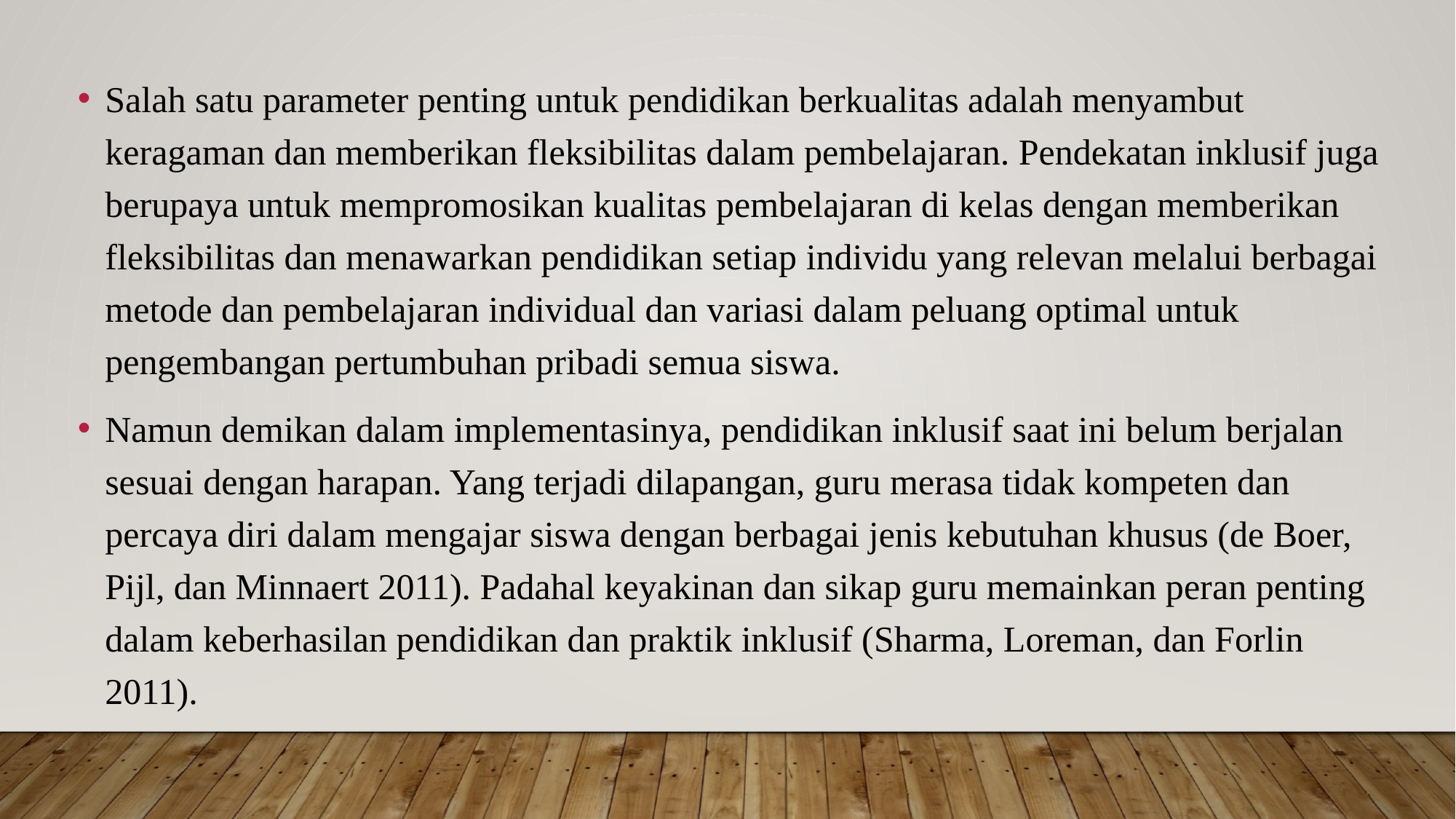

Salah satu parameter penting untuk pendidikan berkualitas adalah menyambut keragaman dan memberikan fleksibilitas dalam pembelajaran. Pendekatan inklusif juga berupaya untuk mempromosikan kualitas pembelajaran di kelas dengan memberikan fleksibilitas dan menawarkan pendidikan setiap individu yang relevan melalui berbagai metode dan pembelajaran individual dan variasi dalam peluang optimal untuk pengembangan pertumbuhan pribadi semua siswa.
Namun demikan dalam implementasinya, pendidikan inklusif saat ini belum berjalan sesuai dengan harapan. Yang terjadi dilapangan, guru merasa tidak kompeten dan percaya diri dalam mengajar siswa dengan berbagai jenis kebutuhan khusus (de Boer, Pijl, dan Minnaert 2011). Padahal keyakinan dan sikap guru memainkan peran penting dalam keberhasilan pendidikan dan praktik inklusif (Sharma, Loreman, dan Forlin 2011).